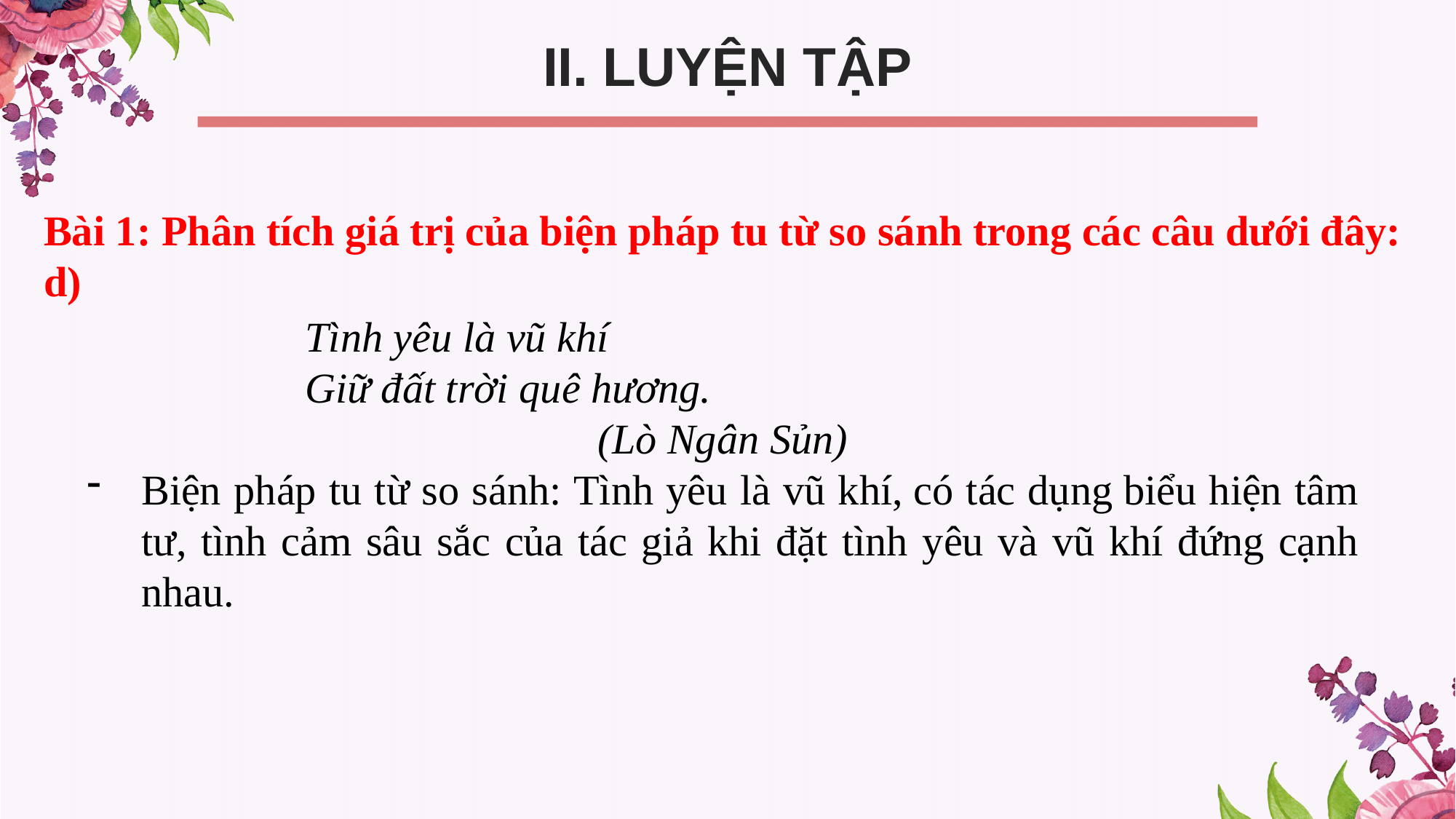

II. LUYỆN TẬP
Bài 1: Phân tích giá trị của biện pháp tu từ so sánh trong các câu dưới đây:
d)

		Tình yêu là vũ khí
		Giữ đất trời quê hương.
(Lò Ngân Sủn)
Biện pháp tu từ so sánh: Tình yêu là vũ khí, có tác dụng biểu hiện tâm tư, tình cảm sâu sắc của tác giả khi đặt tình yêu và vũ khí đứng cạnh nhau.